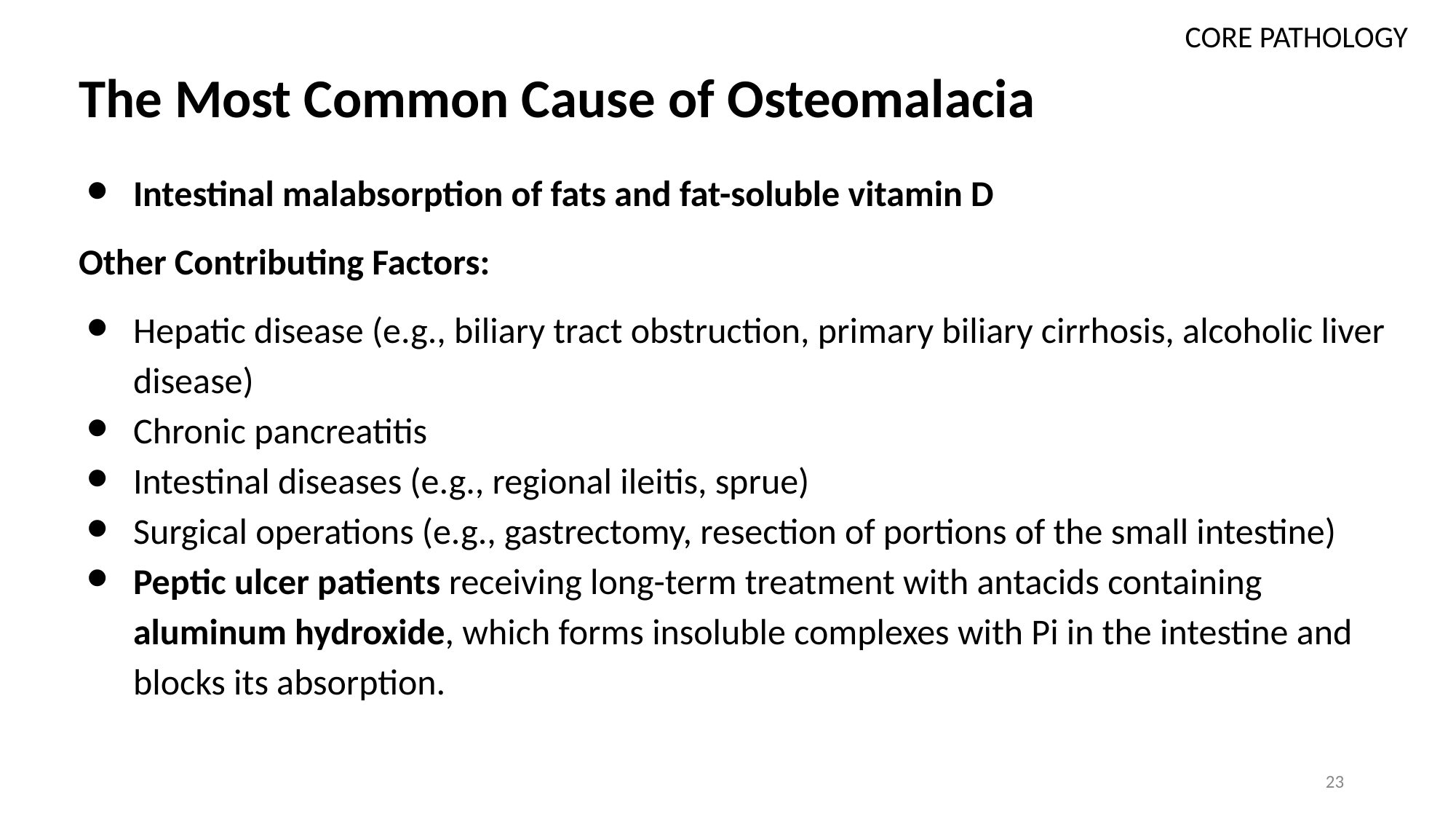

# The Most Common Cause of Osteomalacia
CORE PATHOLOGY
Intestinal malabsorption of fats and fat-soluble vitamin D
Other Contributing Factors:
Hepatic disease (e.g., biliary tract obstruction, primary biliary cirrhosis, alcoholic liver disease)
Chronic pancreatitis
Intestinal diseases (e.g., regional ileitis, sprue)
Surgical operations (e.g., gastrectomy, resection of portions of the small intestine)
Peptic ulcer patients receiving long-term treatment with antacids containing aluminum hydroxide, which forms insoluble complexes with Pi in the intestine and blocks its absorption.

23